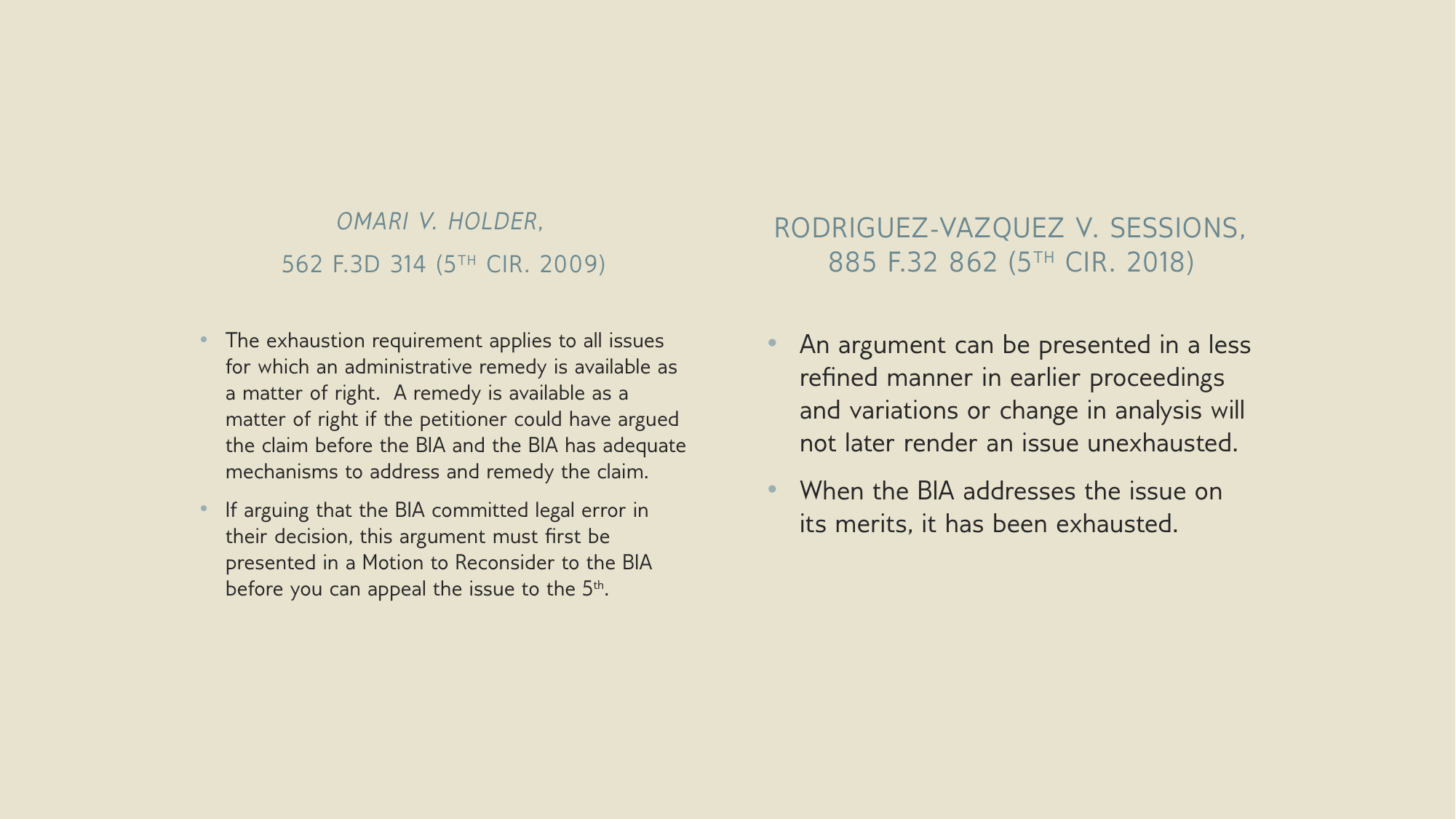

Omari v. Holder,
562 F.3d 314 (5th Cir. 2009)
Rodriguez-Vazquez v. Sessions, 885 F.32 862 (5th Cir. 2018)
The exhaustion requirement applies to all issues for which an administrative remedy is available as a matter of right.  A remedy is available as a matter of right if the petitioner could have argued the claim before the BIA and the BIA has adequate mechanisms to address and remedy the claim.
If arguing that the BIA committed legal error in their decision, this argument must first be presented in a Motion to Reconsider to the BIA before you can appeal the issue to the 5th.

An argument can be presented in a less refined manner in earlier proceedings and variations or change in analysis will not later render an issue unexhausted.
When the BIA addresses the issue on its merits, it has been exhausted.